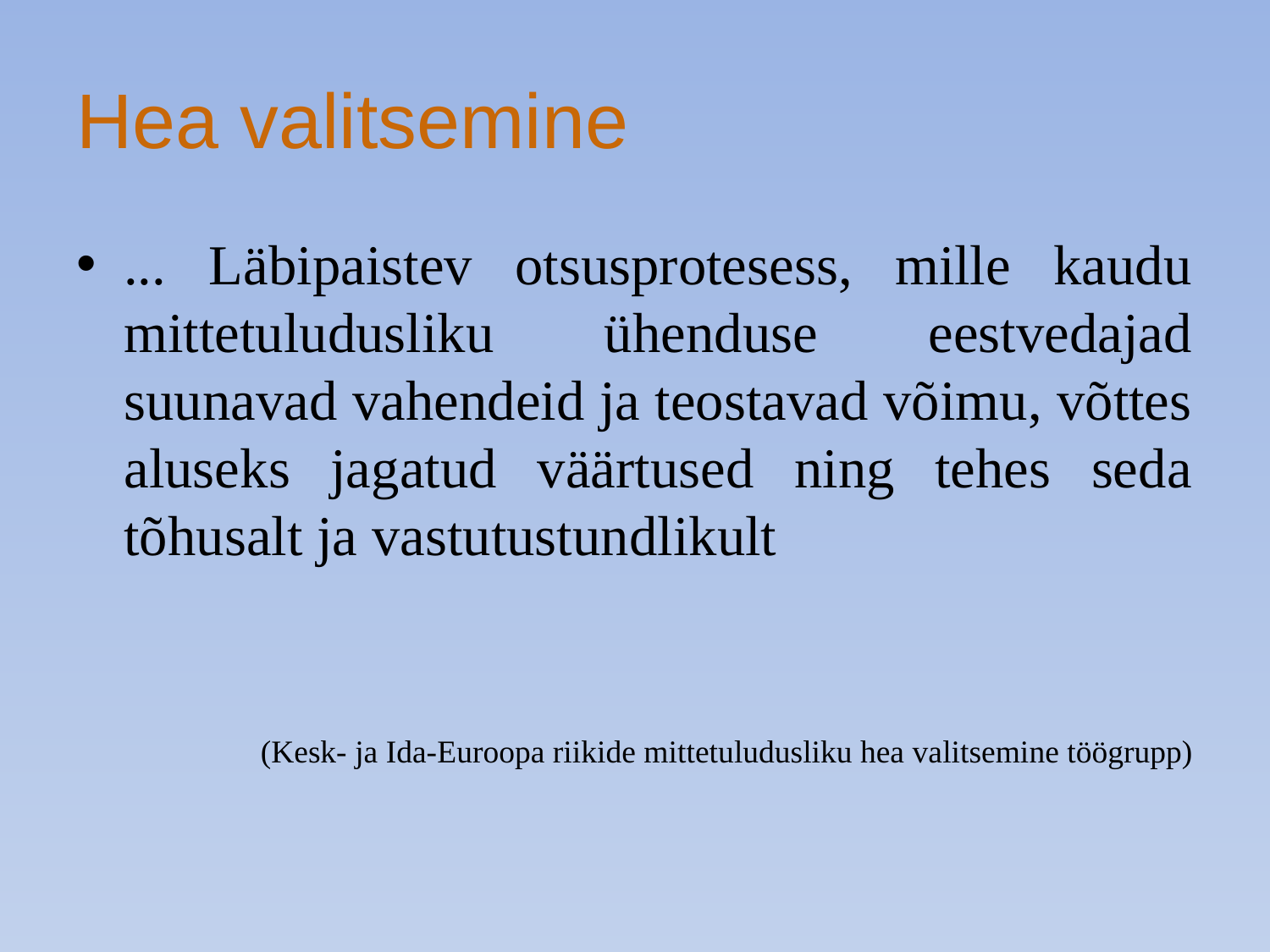

# Hea valitsemine
... Läbipaistev otsusprotesess, mille kaudu mittetuludusliku ühenduse eestvedajad suunavad vahendeid ja teostavad võimu, võttes aluseks jagatud väärtused ning tehes seda tõhusalt ja vastutustundlikult

	(Kesk- ja Ida-Euroopa riikide mittetuludusliku hea valitsemine töögrupp)